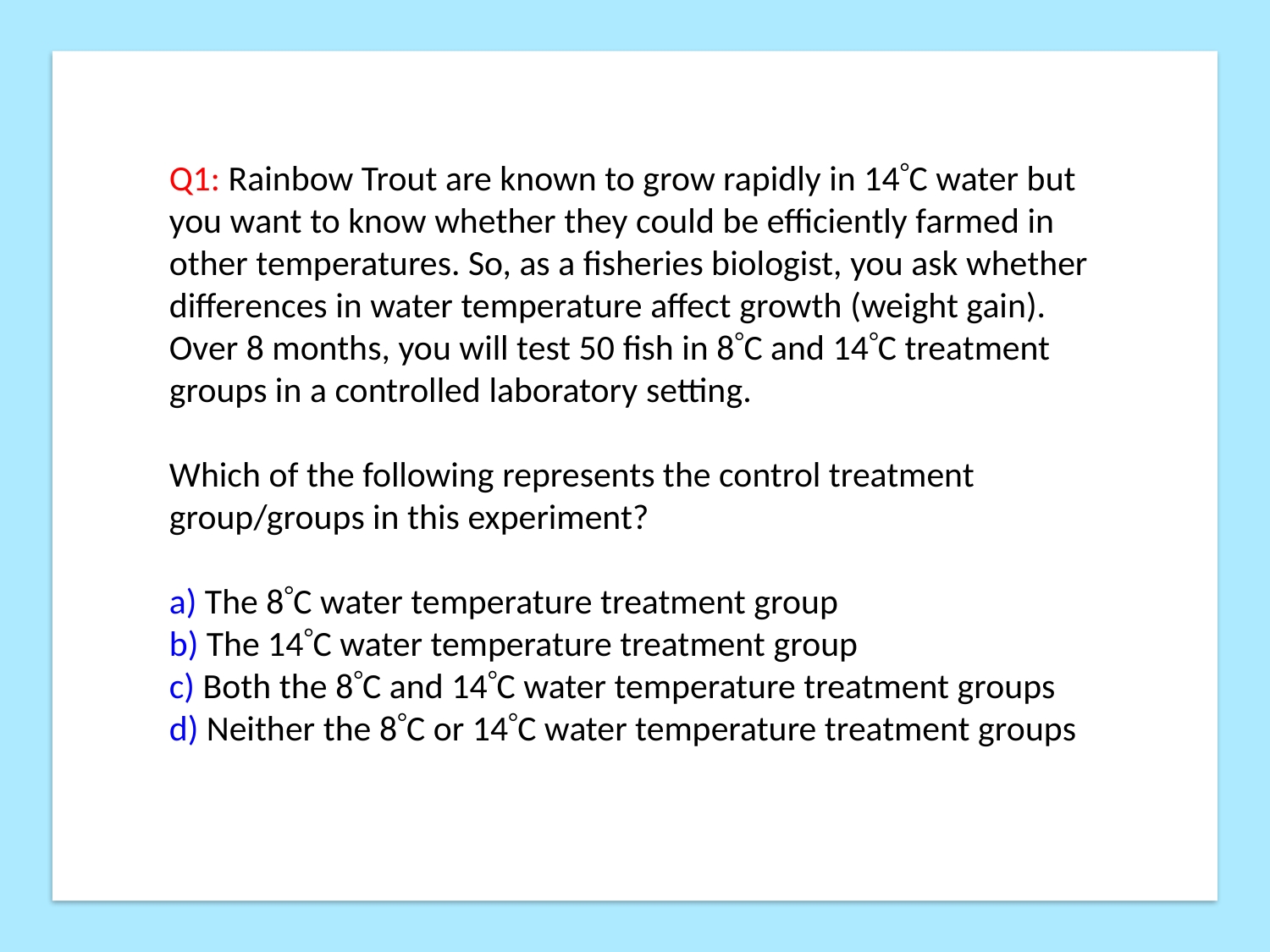

Q1: Rainbow Trout are known to grow rapidly in 14°C water but you want to know whether they could be efficiently farmed in other temperatures. So, as a fisheries biologist, you ask whether differences in water temperature affect growth (weight gain). Over 8 months, you will test 50 fish in 8°C and 14°C treatment groups in a controlled laboratory setting.

Which of the following represents the control treatment group/groups in this experiment?

a) The 8°C water temperature treatment group
b) The 14°C water temperature treatment group
c) Both the 8°C and 14°C water temperature treatment groups
d) Neither the 8°C or 14°C water temperature treatment groups